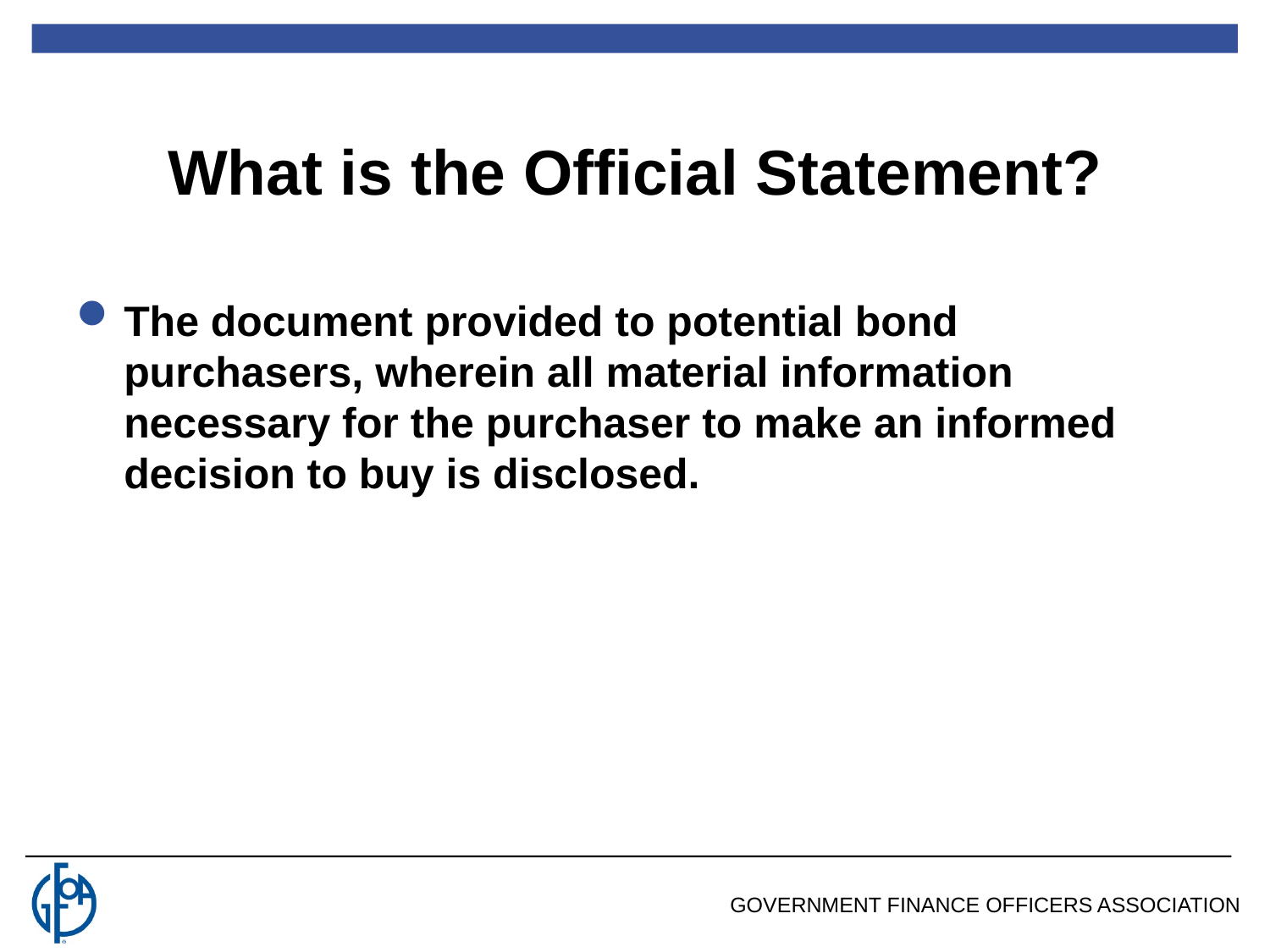

What is the Official Statement?
The document provided to potential bond purchasers, wherein all material information necessary for the purchaser to make an informed decision to buy is disclosed.